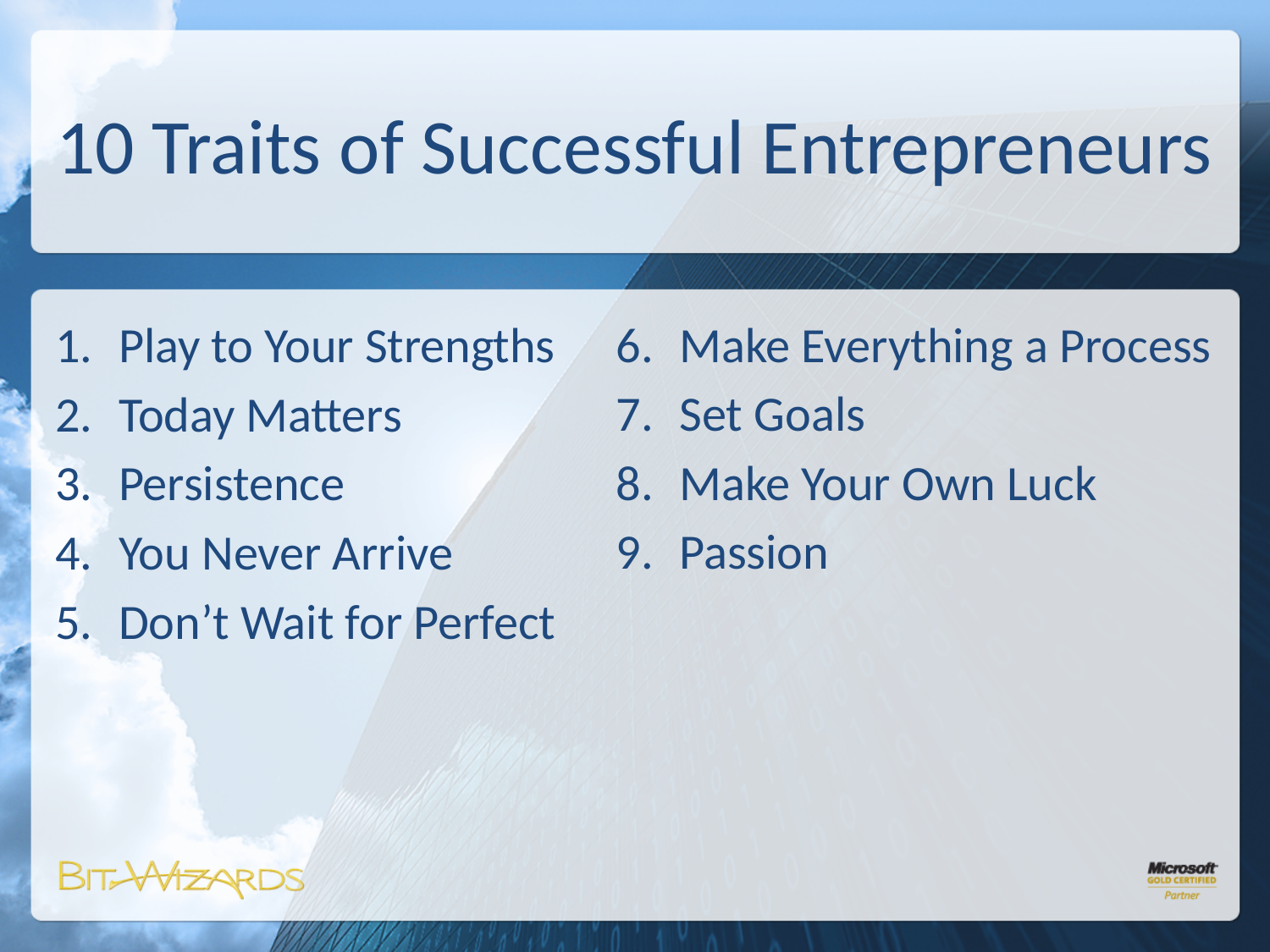

# 10 Traits of Successful Entrepreneurs
Play to Your Strengths
Today Matters
Persistence
You Never Arrive
Don’t Wait for Perfect
Make Everything a Process
Set Goals
Make Your Own Luck
Passion